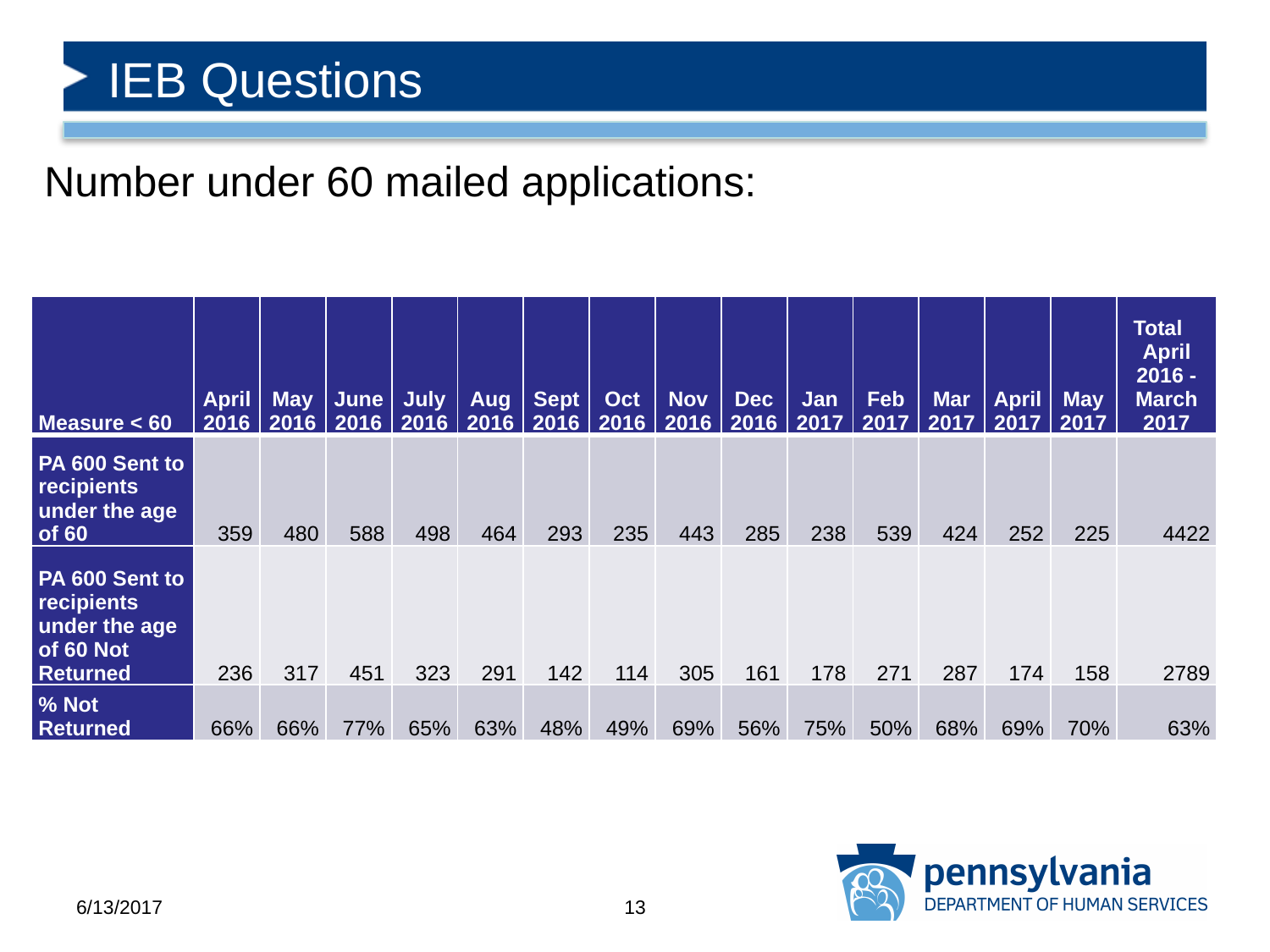

# IEB Questions
Number under 60 mailed applications:
| Measure < 60 | April2016 | May 2016 | June 2016 | July 2016 | Aug 2016 | Sept 2016 | Oct 2016 | Nov 2016 | Dec 2016 | Jan 2017 | Feb 2017 | Mar 2017 | April 2017 | May 2017 | Total  April 2016 - March 2017 |
| --- | --- | --- | --- | --- | --- | --- | --- | --- | --- | --- | --- | --- | --- | --- | --- |
| PA 600 Sent to recipients under the age of 60 | 359 | 480 | 588 | 498 | 464 | 293 | 235 | 443 | 285 | 238 | 539 | 424 | 252 | 225 | 4422 |
| PA 600 Sent to recipients under the age of 60 Not Returned | 236 | 317 | 451 | 323 | 291 | 142 | 114 | 305 | 161 | 178 | 271 | 287 | 174 | 158 | 2789 |
| % Not Returned | 66% | 66% | 77% | 65% | 63% | 48% | 49% | 69% | 56% | 75% | 50% | 68% | 69% | 70% | 63% |
6/13/2017
13